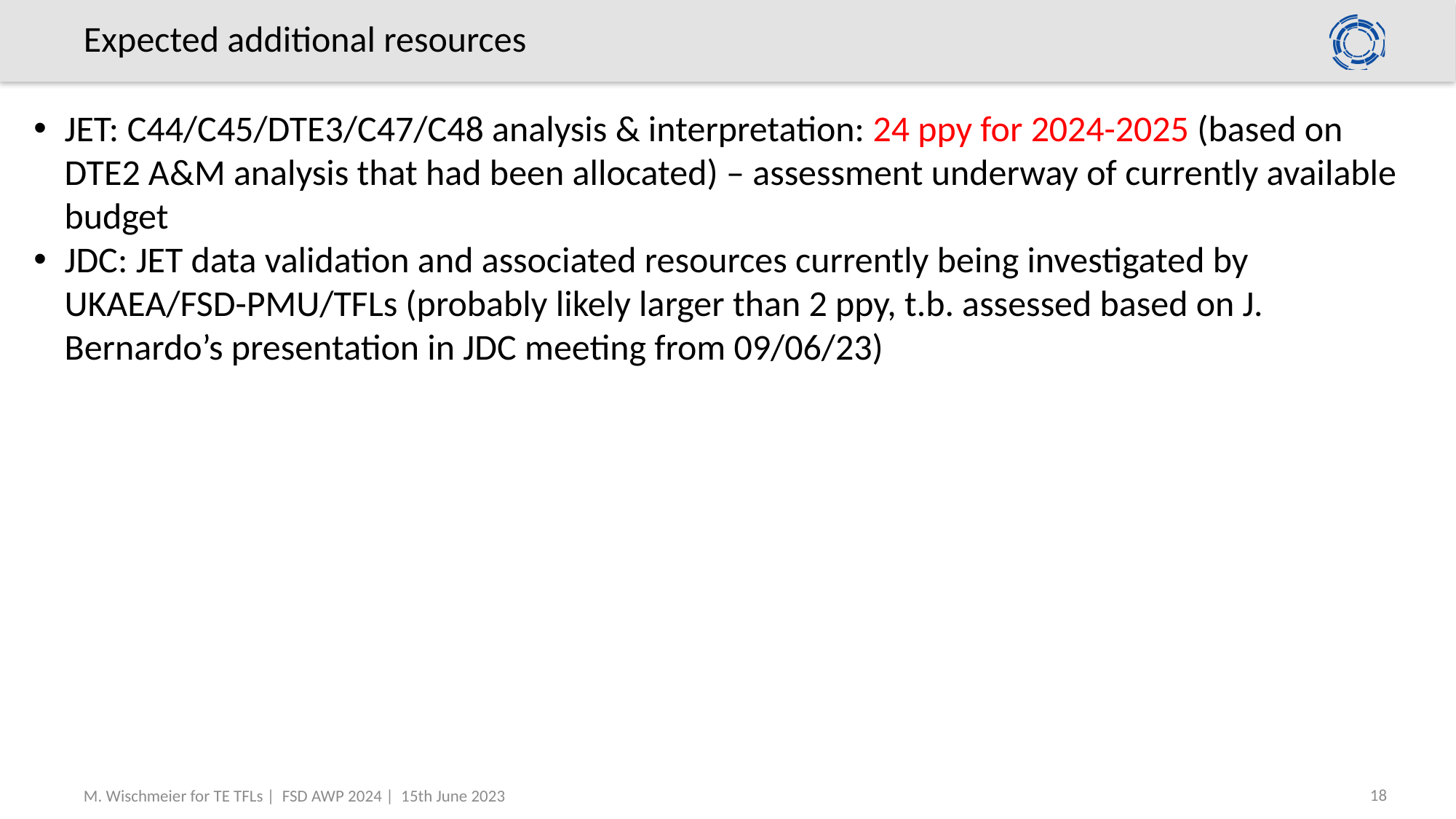

# Expected additional resources
JET: C44/C45/DTE3/C47/C48 analysis & interpretation: 24 ppy for 2024-2025 (based on DTE2 A&M analysis that had been allocated) – assessment underway of currently available budget
JDC: JET data validation and associated resources currently being investigated by UKAEA/FSD-PMU/TFLs (probably likely larger than 2 ppy, t.b. assessed based on J. Bernardo’s presentation in JDC meeting from 09/06/23)

18
M. Wischmeier for TE TFLs |  FSD AWP 2024 |  15th June 2023